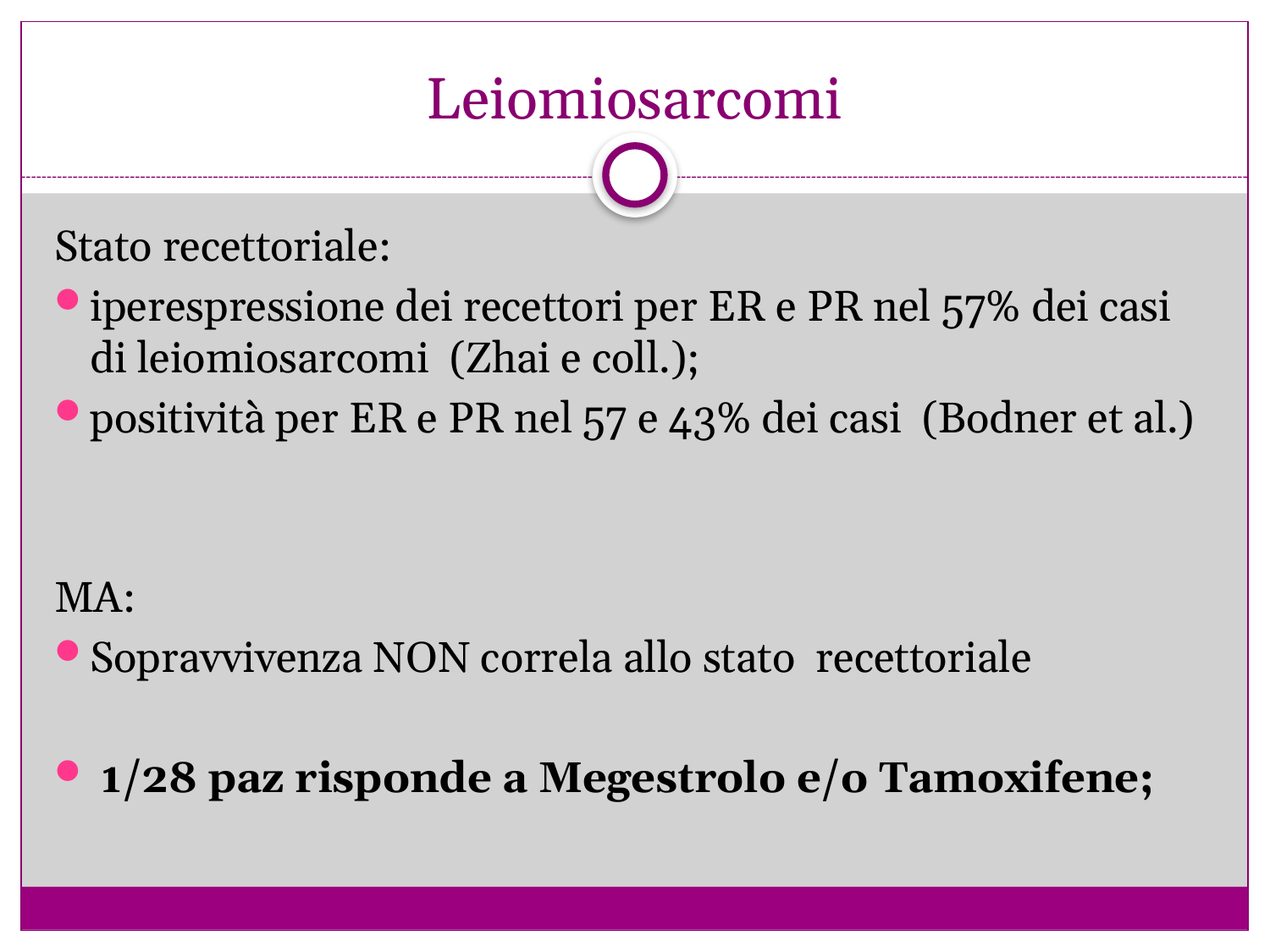

# Leiomiosarcomi
Stato recettoriale:
iperespressione dei recettori per ER e PR nel 57% dei casi di leiomiosarcomi  (Zhai e coll.);
positività per ER e PR nel 57 e 43% dei casi  (Bodner et al.)

MA:
Sopravvivenza NON correla allo stato  recettoriale

 1/28 paz risponde a Megestrolo e/o Tamoxifene;